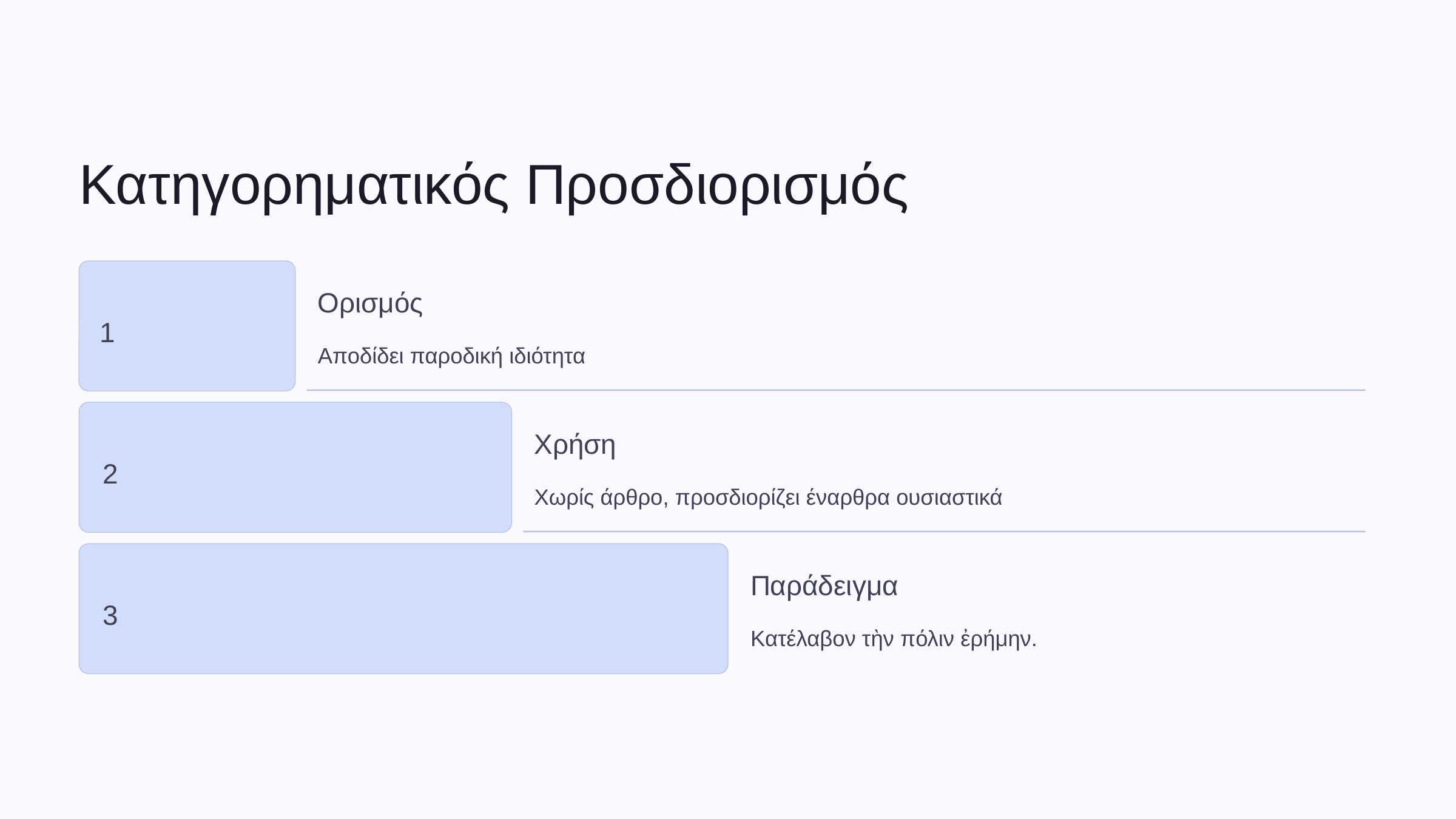

Κατηγορηματικός Προσδιορισμός

Ορισμός
1
Αποδίδει παροδική ιδιότητα

Χρήση
2
Χωρίς άρθρο, προσδιορίζει έναρθρα ουσιαστικά

Παράδειγμα
3
Κατέλαβον τὴν πόλιν ἐρήμην.